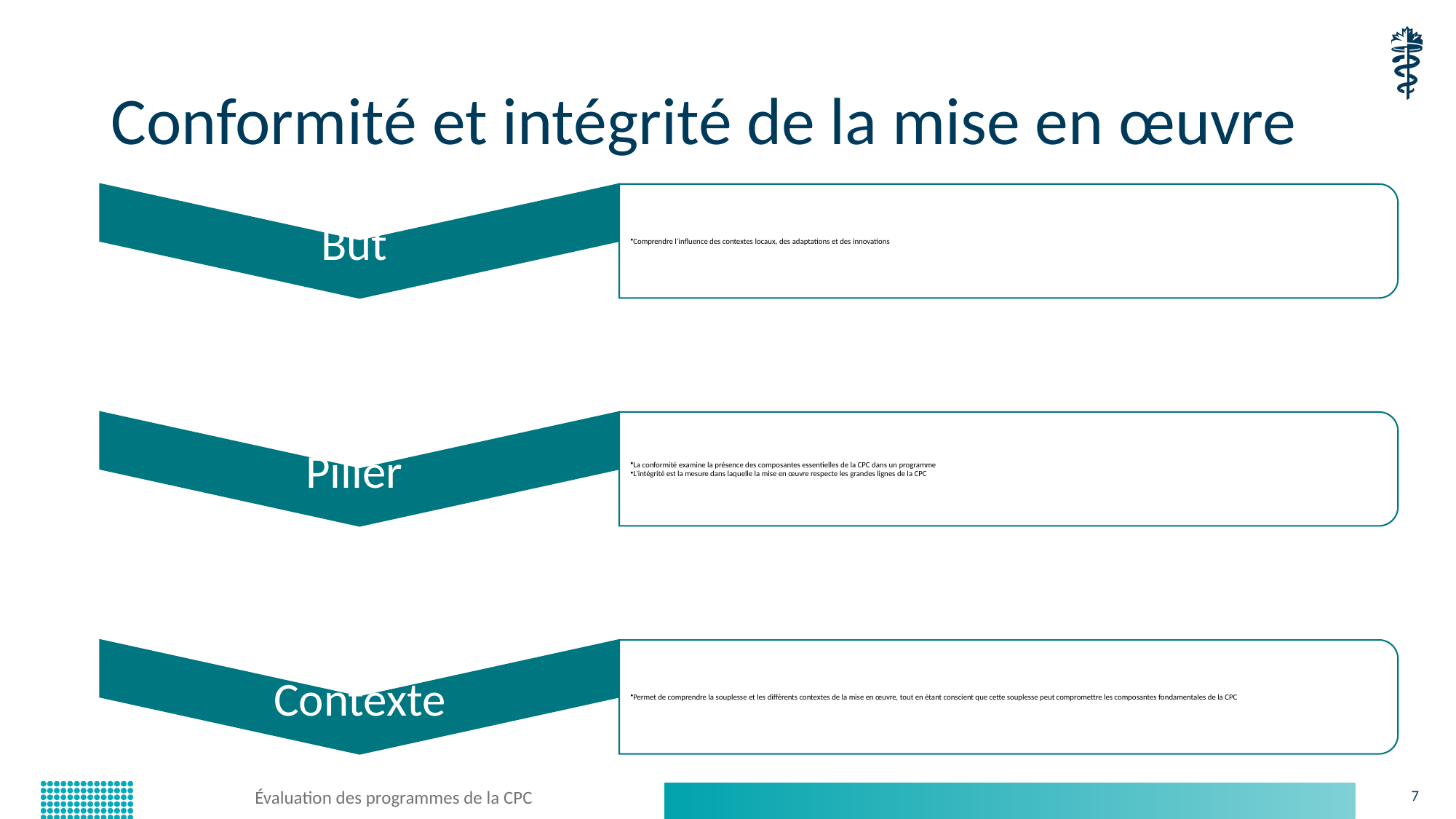

# Conformité et intégrité de la mise en œuvre
But
Comprendre l’influence des contextes locaux, des adaptations et des innovations
Pilier
La conformité examine la présence des composantes essentielles de la CPC dans un programme
L’intégrité est la mesure dans laquelle la mise en œuvre respecte les grandes lignes de la CPC
Contexte
Permet de comprendre la souplesse et les différents contextes de la mise en œuvre, tout en étant conscient que cette souplesse peut compromettre les composantes fondamentales de la CPC
Évaluation des programmes de la CPC
7